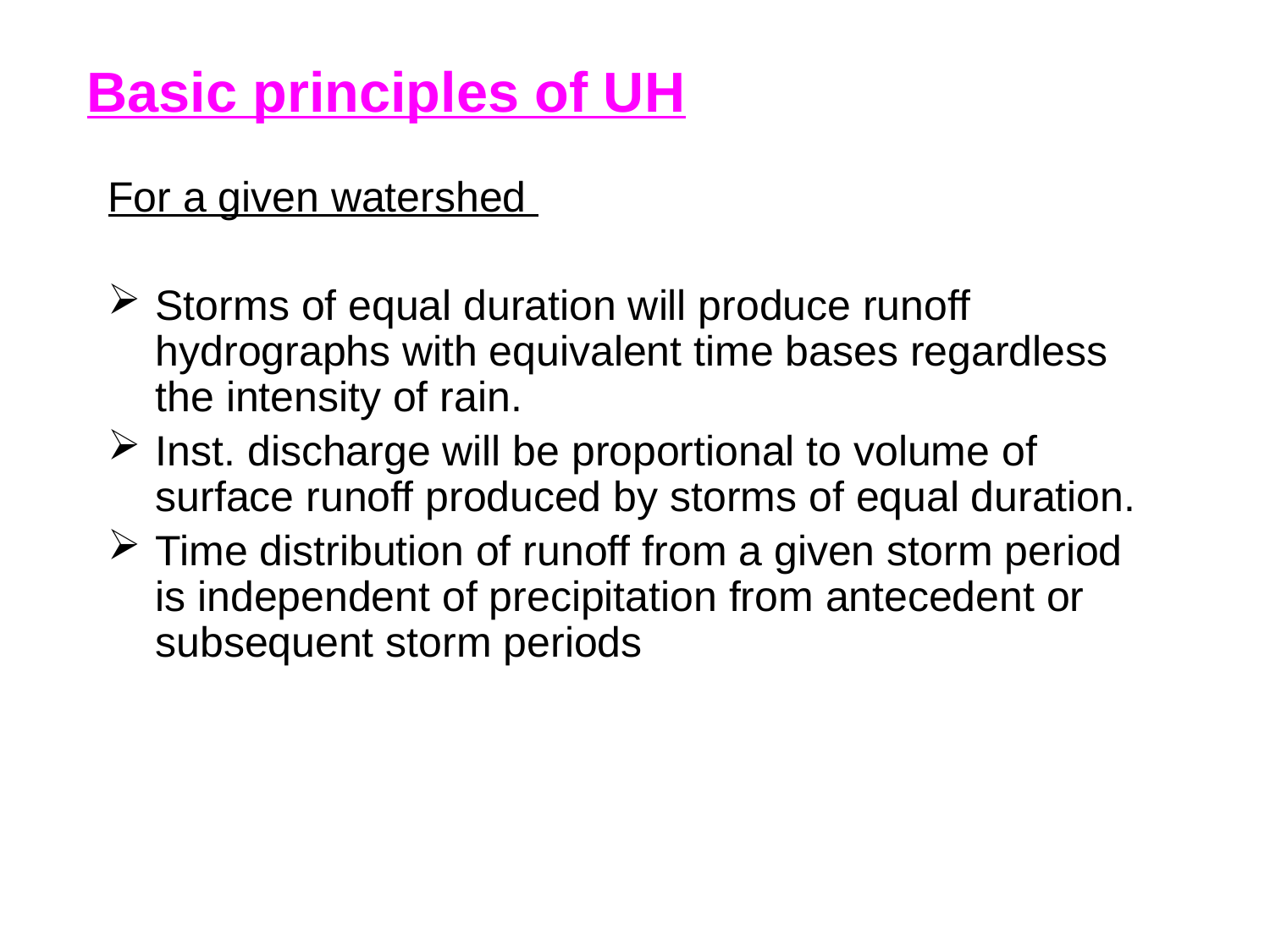

# Basic principles of UH
For a given watershed

Storms of equal duration will produce runoff hydrographs with equivalent time bases regardless the intensity of rain.
Inst. discharge will be proportional to volume of surface runoff produced by storms of equal duration.
Time distribution of runoff from a given storm period  is independent of precipitation from antecedent or subsequent storm periods